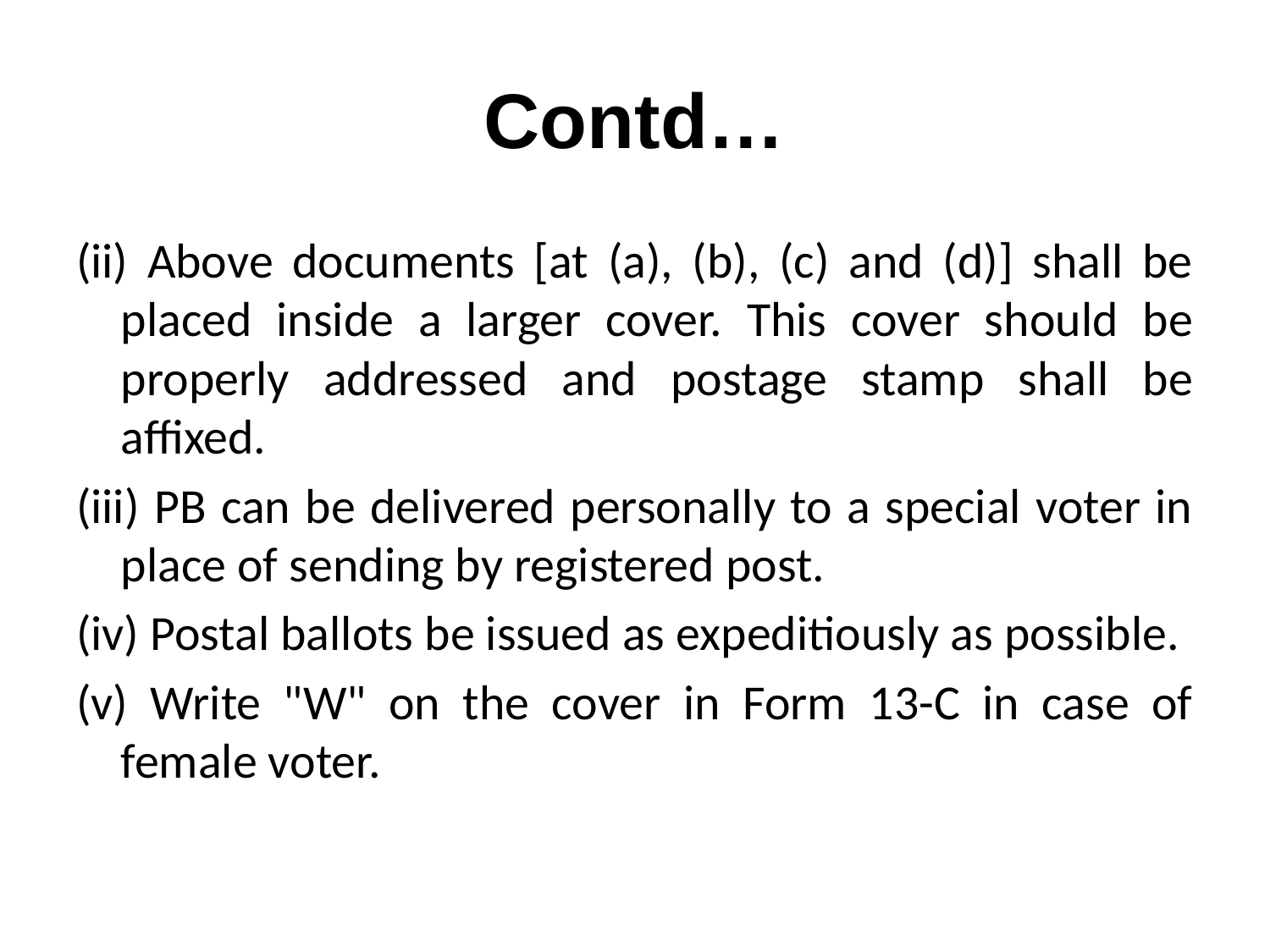

# Contd…
(ii) Above documents [at (a), (b), (c) and (d)] shall be placed inside a larger cover. This cover should be properly addressed and postage stamp shall be affixed.
(iii) PB can be delivered personally to a special voter in place of sending by registered post.
(iv) Postal ballots be issued as expeditiously as possible.
(v) Write "W" on the cover in Form 13-C in case of female voter.